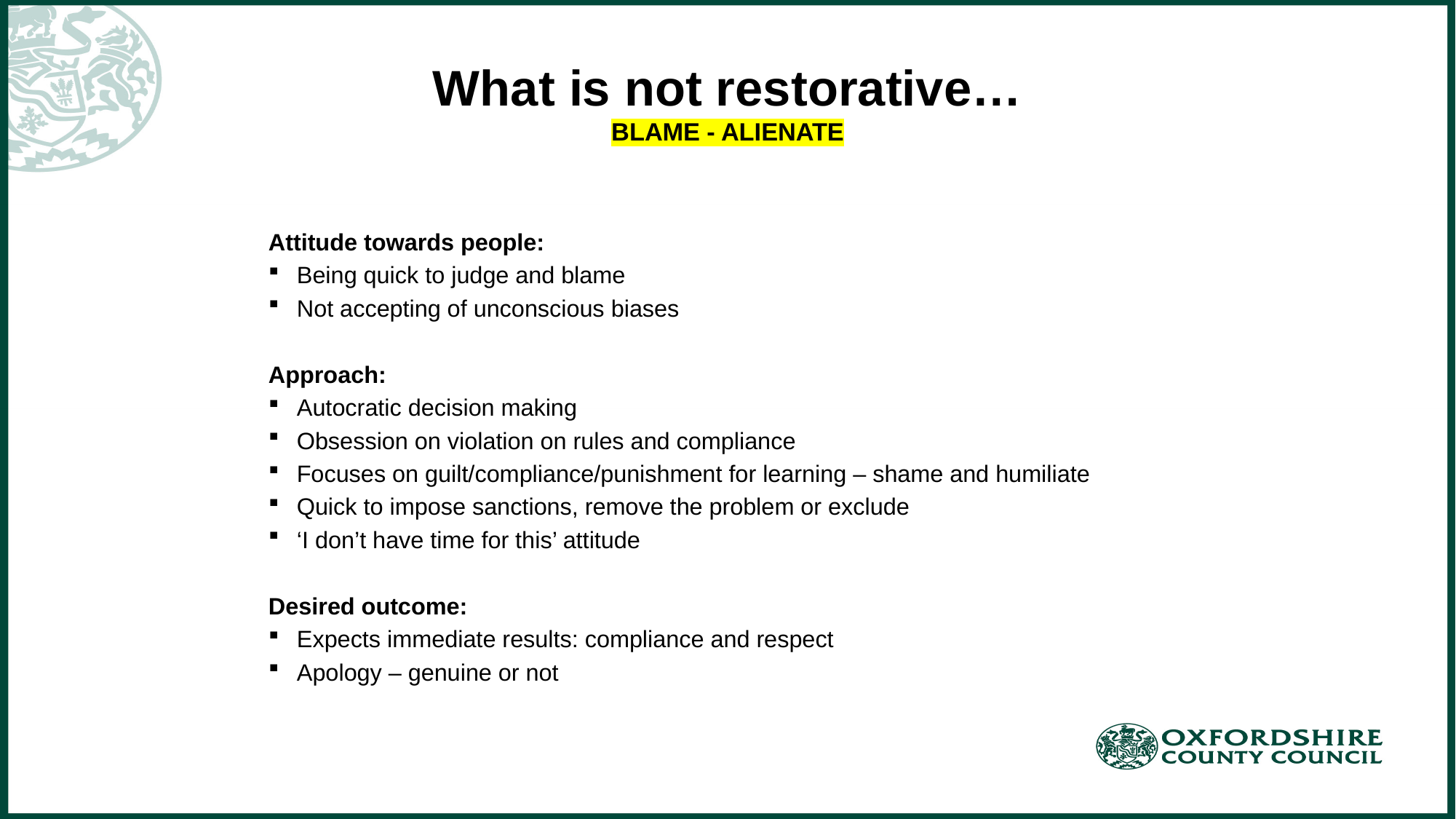

# What is not restorative… BLAME - ALIENATE
Attitude towards people:
Being quick to judge and blame
Not accepting of unconscious biases

Approach:
Autocratic decision making
Obsession on violation on rules and compliance
Focuses on guilt/compliance/punishment for learning – shame and humiliate
Quick to impose sanctions, remove the problem or exclude
‘I don’t have time for this’ attitude

Desired outcome:
Expects immediate results: compliance and respect
Apology – genuine or not